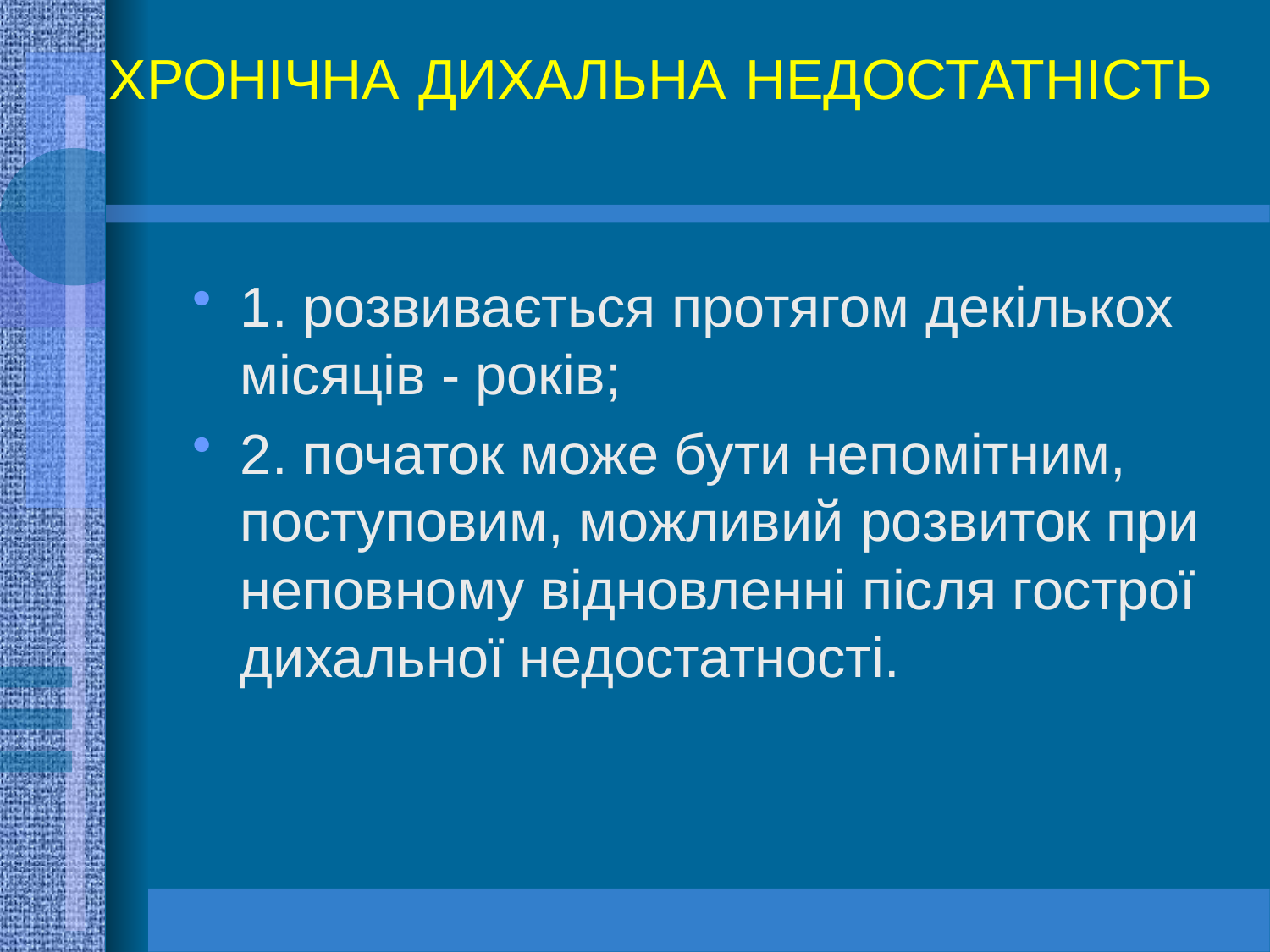

# ХРОНІЧНА ДИХАЛЬНА НЕДОСТАТНІСТЬ
1. розвивається протягом декількох місяців - років;
2. початок може бути непомітним, поступовим, можливий розвиток при неповному відновленні після гострої дихальної недостатності.